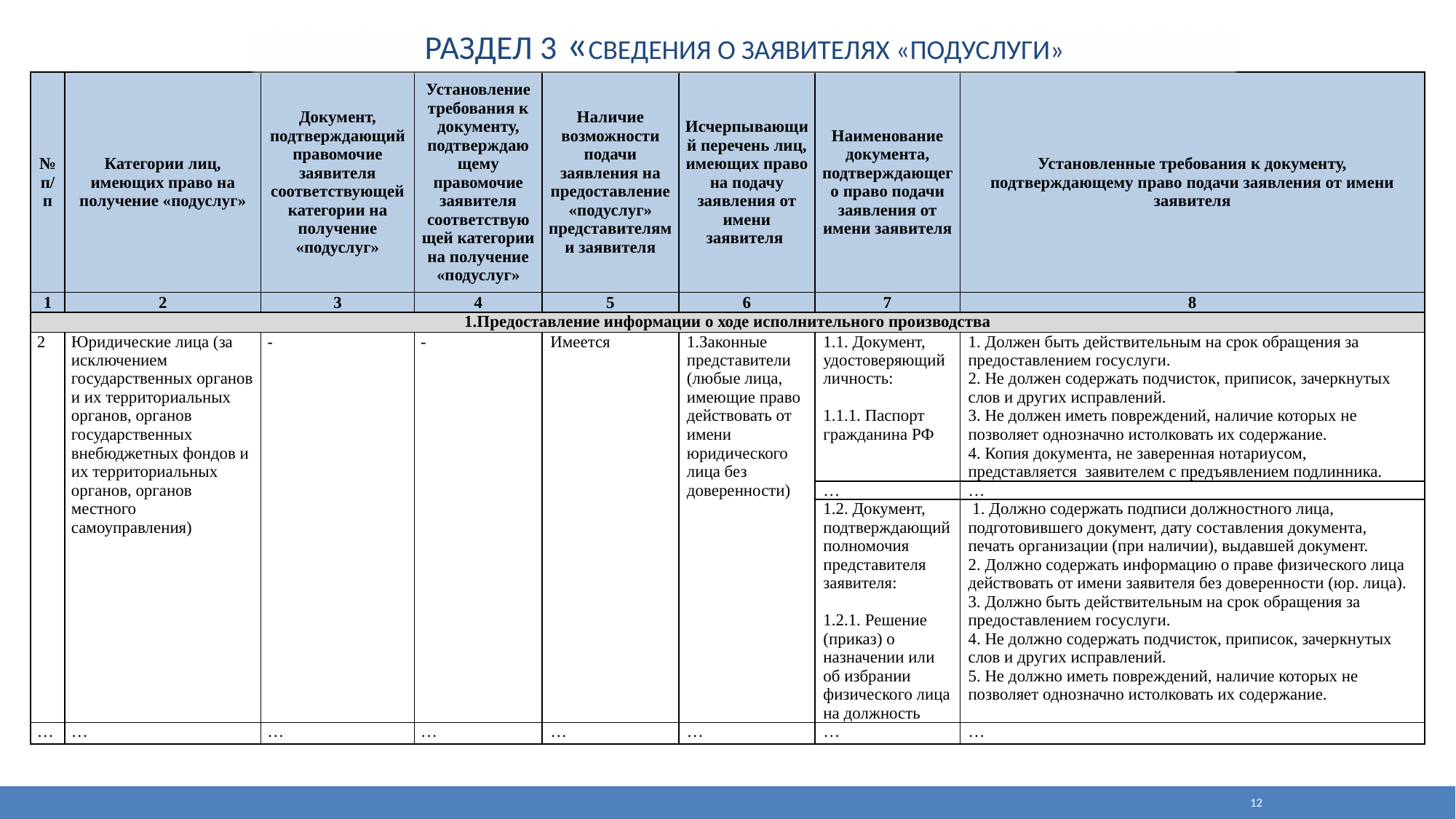

Раздел 3 «сведения о заявителях «подуслуги»
| № п/п | Категории лиц, имеющих право на получение «подуслуг» | Документ, подтверждающий правомочие заявителя соответствующей категории на получение «подуслуг» | Установление требования к документу, подтверждающему правомочие заявителя соответствующей категории на получение «подуслуг» | Наличие возможности подачи заявления на предоставление «подуслуг» представителями заявителя | Исчерпывающий перечень лиц, имеющих право на подачу заявления от имени заявителя | Наименование документа, подтверждающего право подачи заявления от имени заявителя | Установленные требования к документу, подтверждающему право подачи заявления от имени заявителя |
| --- | --- | --- | --- | --- | --- | --- | --- |
| 1 | 2 | 3 | 4 | 5 | 6 | 7 | 8 |
| 1.Предоставление информации о ходе исполнительного производства |  |  |  |  |  |  |  |
| 2 | Юридические лица (за исключением государственных органов и их территориальных органов, органов государственных внебюджетных фондов и их территориальных органов, органов местного самоуправления) | - | - | Имеется | 1.Законные представители (любые лица, имеющие право действовать от имени юридического лица без доверенности) | 1.1. Документ, удостоверяющий личность: 1.1.1. Паспорт гражданина РФ | 1. Должен быть действительным на срок обращения за предоставлением госуслуги. 2. Не должен содержать подчисток, приписок, зачеркнутых слов и других исправлений. 3. Не должен иметь повреждений, наличие которых не позволяет однозначно истолковать их содержание. 4. Копия документа, не заверенная нотариусом, представляется заявителем с предъявлением подлинника. |
|  |  |  |  |  |  | … | … |
|  |  |  |  |  |  | 1.2. Документ, подтверждающий полномочия представителя заявителя: 1.2.1. Решение (приказ) о назначении или об избрании физического лица на должность | 1. Должно содержать подписи должностного лица, подготовившего документ, дату составления документа, печать организации (при наличии), выдавшей документ. 2. Должно содержать информацию о праве физического лица действовать от имени заявителя без доверенности (юр. лица). 3. Должно быть действительным на срок обращения за предоставлением госуслуги. 4. Не должно содержать подчисток, приписок, зачеркнутых слов и других исправлений. 5. Не должно иметь повреждений, наличие которых не позволяет однозначно истолковать их содержание. |
| … | … | … | … | … | … | … | … |
12